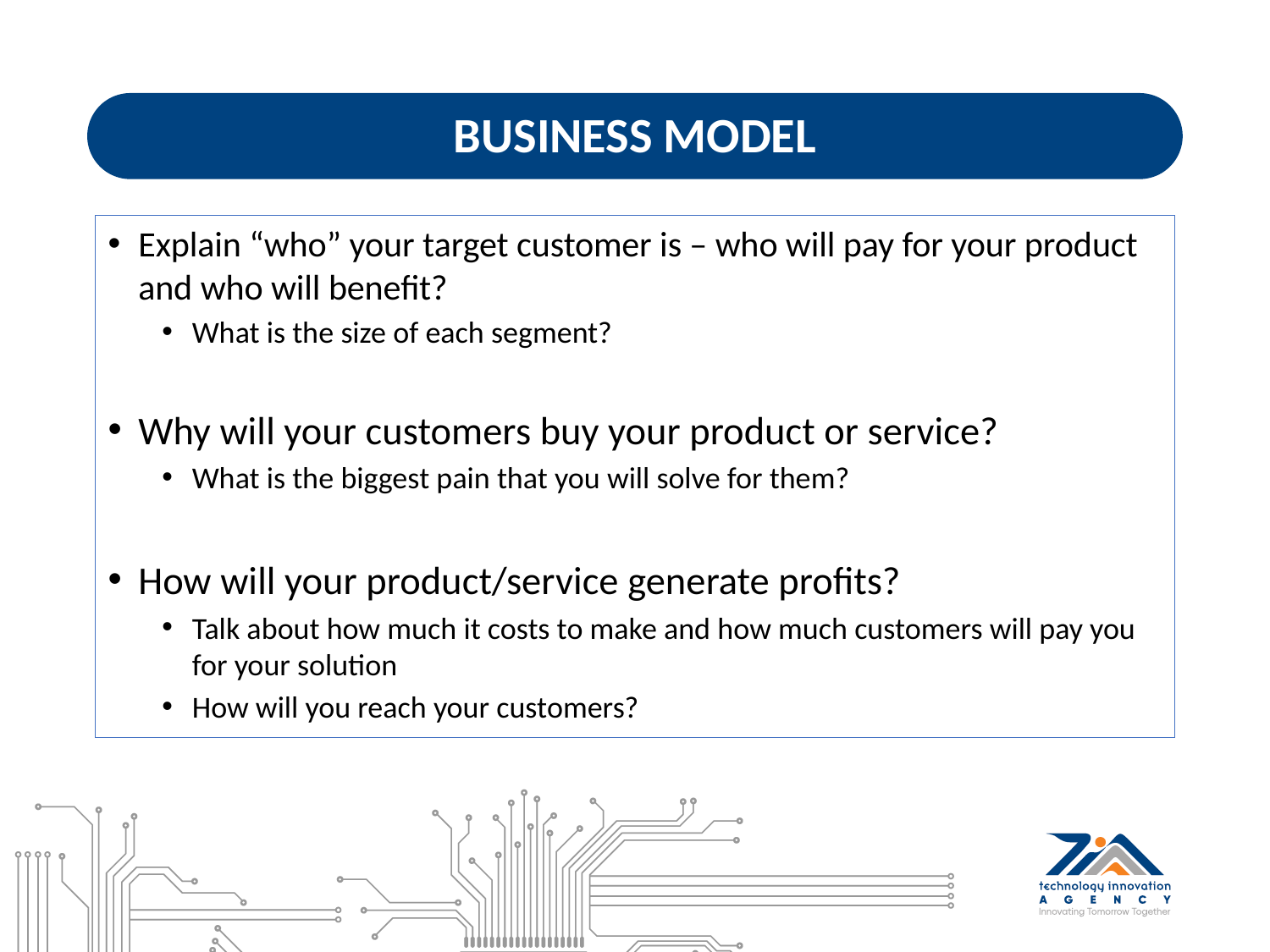

# BUSINESS MODEL
Explain “who” your target customer is – who will pay for your product and who will benefit?
What is the size of each segment?

Why will your customers buy your product or service?
What is the biggest pain that you will solve for them?

How will your product/service generate profits?
Talk about how much it costs to make and how much customers will pay you for your solution
How will you reach your customers?